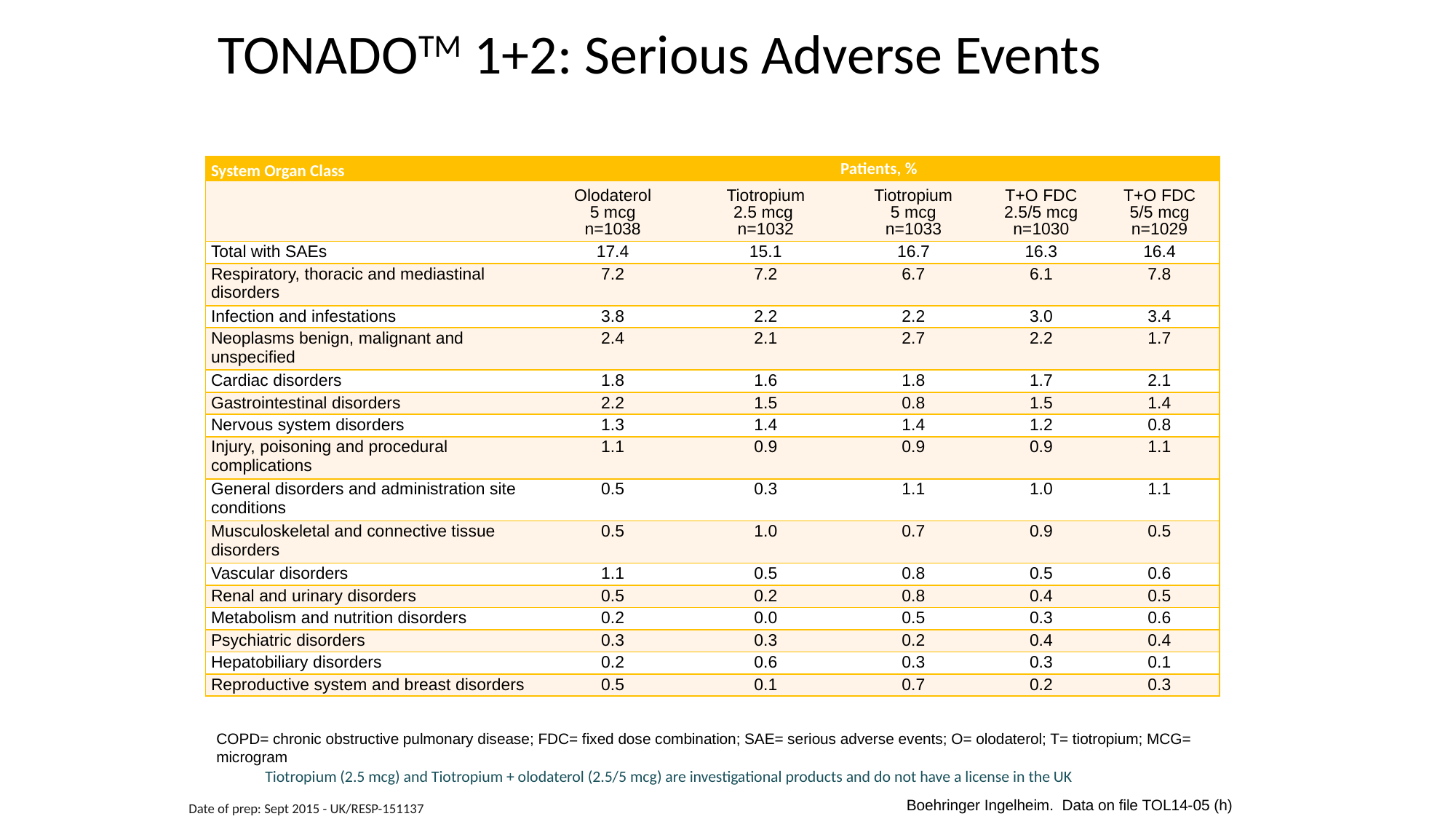

# TONADOTM 1+2: Serious Adverse Events
| System Organ Class | Patients, % |  |  |  |  |
| --- | --- | --- | --- | --- | --- |
|  | Olodaterol 5 mcg n=1038 | Tiotropium 2.5 mcg n=1032 | Tiotropium 5 mcg n=1033 | T+O FDC 2.5/5 mcg n=1030 | T+O FDC 5/5 mcg n=1029 |
| Total with SAEs | 17.4 | 15.1 | 16.7 | 16.3 | 16.4 |
| Respiratory, thoracic and mediastinal disorders | 7.2 | 7.2 | 6.7 | 6.1 | 7.8 |
| Infection and infestations | 3.8 | 2.2 | 2.2 | 3.0 | 3.4 |
| Neoplasms benign, malignant and unspecified | 2.4 | 2.1 | 2.7 | 2.2 | 1.7 |
| Cardiac disorders | 1.8 | 1.6 | 1.8 | 1.7 | 2.1 |
| Gastrointestinal disorders | 2.2 | 1.5 | 0.8 | 1.5 | 1.4 |
| Nervous system disorders | 1.3 | 1.4 | 1.4 | 1.2 | 0.8 |
| Injury, poisoning and procedural complications | 1.1 | 0.9 | 0.9 | 0.9 | 1.1 |
| General disorders and administration site conditions | 0.5 | 0.3 | 1.1 | 1.0 | 1.1 |
| Musculoskeletal and connective tissue disorders | 0.5 | 1.0 | 0.7 | 0.9 | 0.5 |
| Vascular disorders | 1.1 | 0.5 | 0.8 | 0.5 | 0.6 |
| Renal and urinary disorders | 0.5 | 0.2 | 0.8 | 0.4 | 0.5 |
| Metabolism and nutrition disorders | 0.2 | 0.0 | 0.5 | 0.3 | 0.6 |
| Psychiatric disorders | 0.3 | 0.3 | 0.2 | 0.4 | 0.4 |
| Hepatobiliary disorders | 0.2 | 0.6 | 0.3 | 0.3 | 0.1 |
| Reproductive system and breast disorders | 0.5 | 0.1 | 0.7 | 0.2 | 0.3 |
COPD= chronic obstructive pulmonary disease; FDC= fixed dose combination; SAE= serious adverse events; O= olodaterol; T= tiotropium; MCG= microgram
Tiotropium (2.5 mcg) and Tiotropium + olodaterol (2.5/5 mcg) are investigational products and do not have a license in the UK
Boehringer Ingelheim.  Data on file TOL14-05 (h)
Date of prep: Sept 2015 - UK/RESP-151137